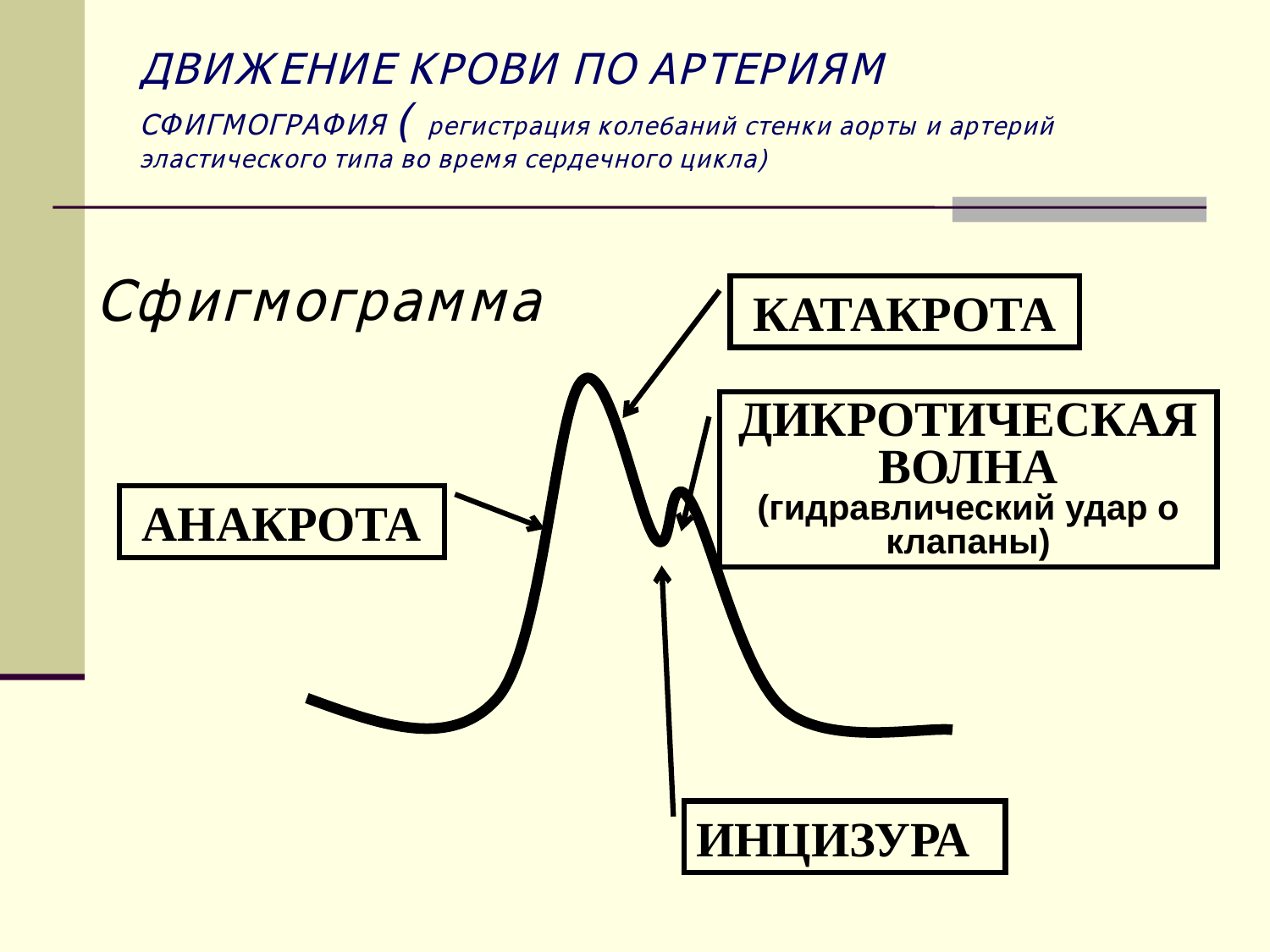

# ДВИЖЕНИЕ КРОВИ ПО АРТЕРИЯМ СФИГМОГРАФИЯ ( регистрация колебаний стенки аорты и артерий эластического типа во время сердечного цикла)
Сфигмограмма
КАТАКРОТА

ДИКРОТИЧЕСКАЯ
ВОЛНА
(гидравлический удар о клапаны)
АНАКРОТА
ИНЦИЗУРА